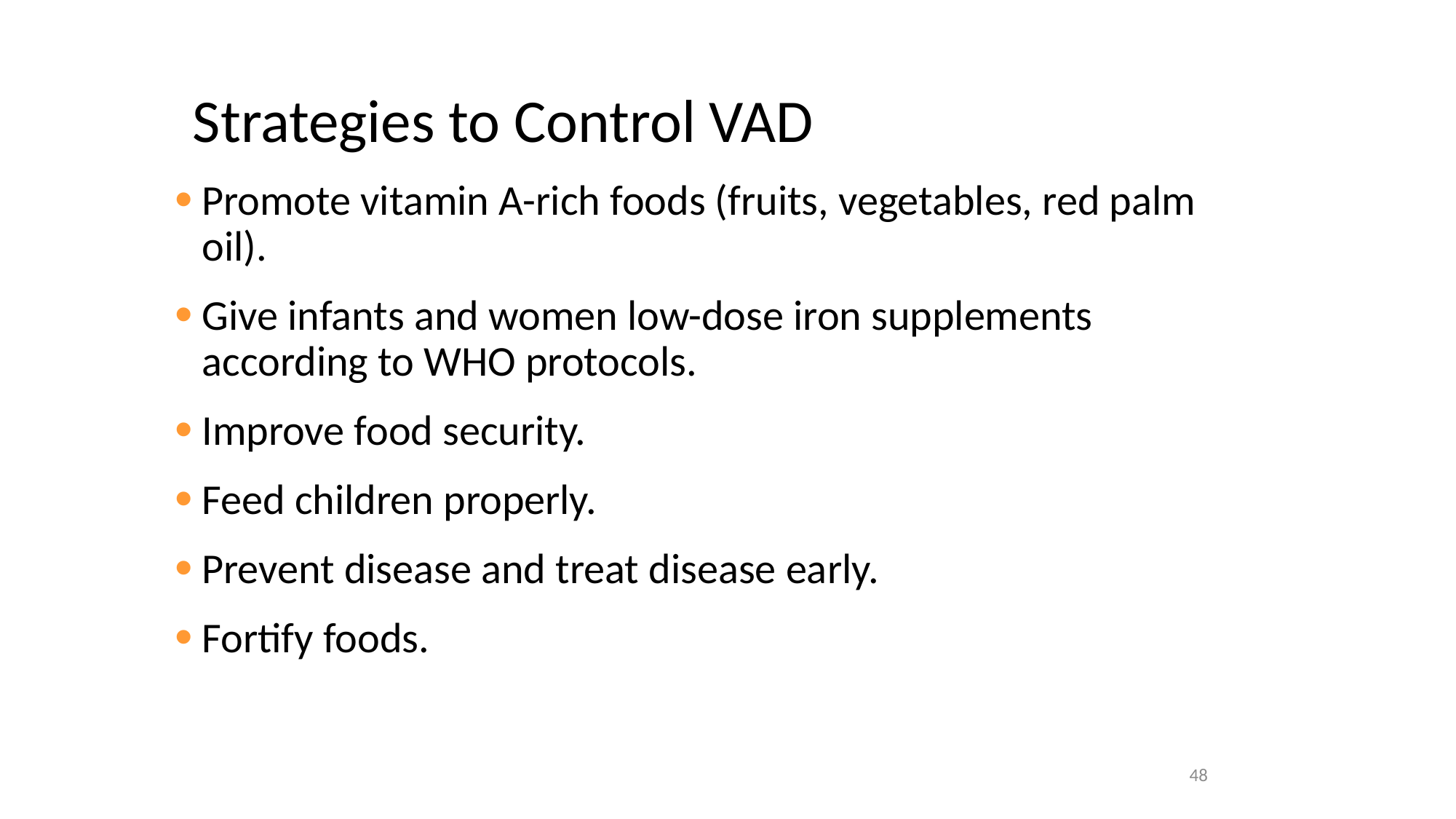

# Strategies to Control VAD
Promote vitamin A-rich foods (fruits, vegetables, red palm oil).
Give infants and women low-dose iron supplements according to WHO protocols.
Improve food security.
Feed children properly.
Prevent disease and treat disease early.
Fortify foods.

48